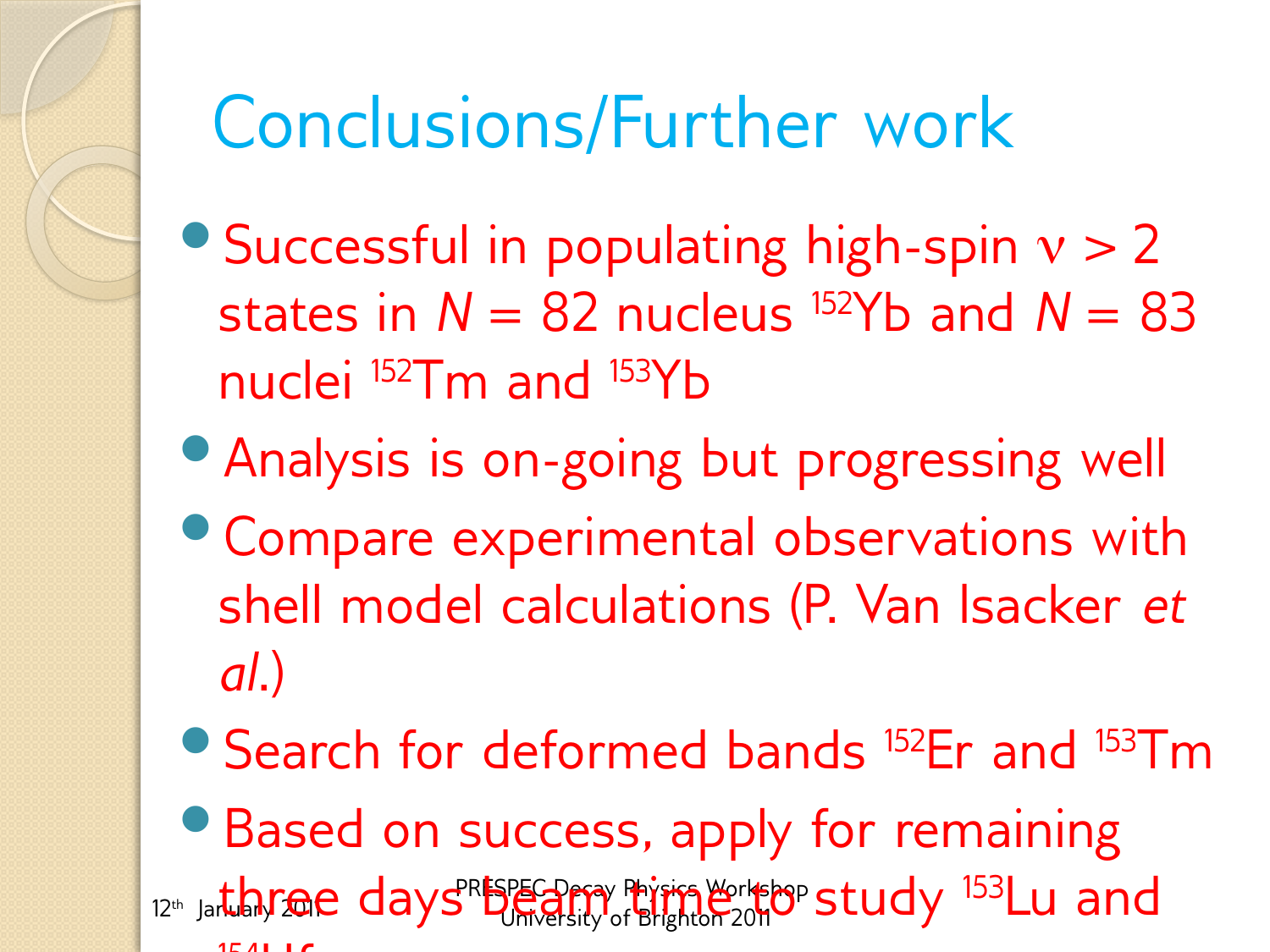

# Conclusions/Further work
Successful in populating high-spin ν > 2 states in N = 82 nucleus 152Yb and N = 83 nuclei 152Tm and 153Yb
Analysis is on-going but progressing well
Compare experimental observations with shell model calculations (P. Van Isacker et al.)
Search for deformed bands 152Er and 153Tm
Based on success, apply for remaining three days beam time to study 153Lu and 154Hf